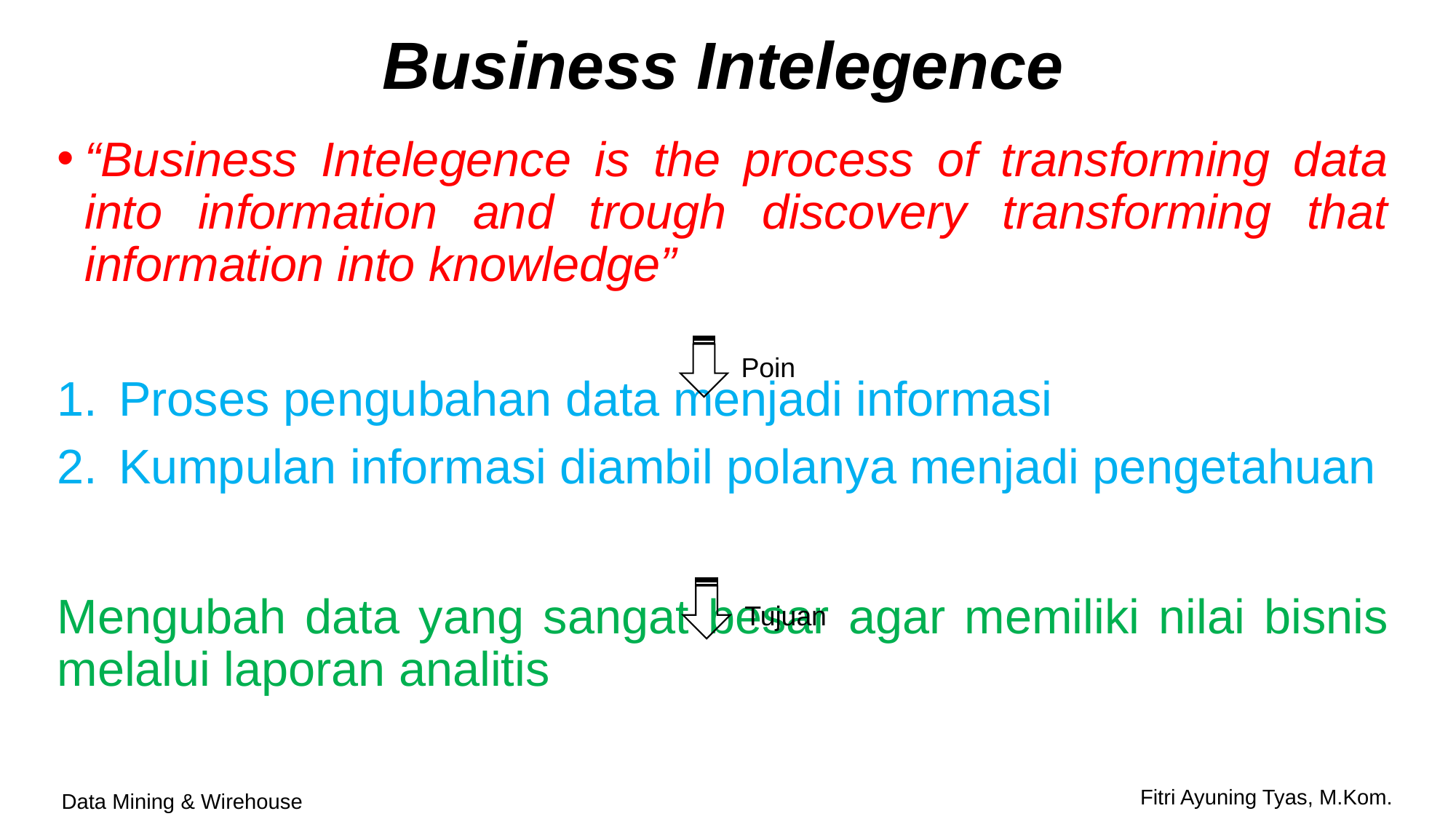

# Business Intelegence
“Business Intelegence is the process of transforming data into information and trough discovery transforming that information into knowledge”

Proses pengubahan data menjadi informasi
Kumpulan informasi diambil polanya menjadi pengetahuan

Mengubah data yang sangat besar agar memiliki nilai bisnis melalui laporan analitis

Poin

Tujuan